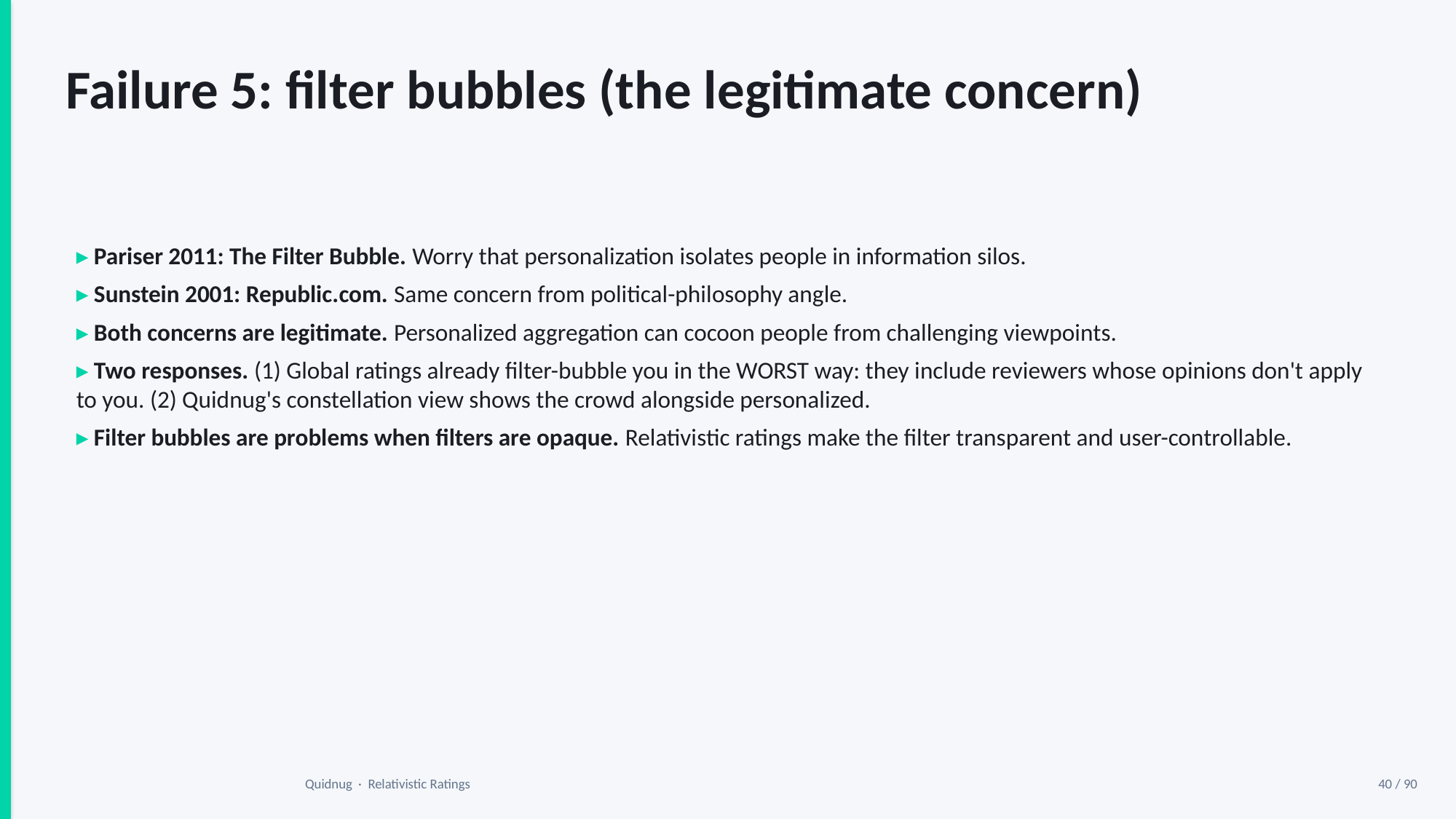

Failure 5: filter bubbles (the legitimate concern)
▸ Pariser 2011: The Filter Bubble. Worry that personalization isolates people in information silos.
▸ Sunstein 2001: Republic.com. Same concern from political-philosophy angle.
▸ Both concerns are legitimate. Personalized aggregation can cocoon people from challenging viewpoints.
▸ Two responses. (1) Global ratings already filter-bubble you in the WORST way: they include reviewers whose opinions don't apply to you. (2) Quidnug's constellation view shows the crowd alongside personalized.
▸ Filter bubbles are problems when filters are opaque. Relativistic ratings make the filter transparent and user-controllable.
Quidnug  ·  Relativistic Ratings
40 / 90